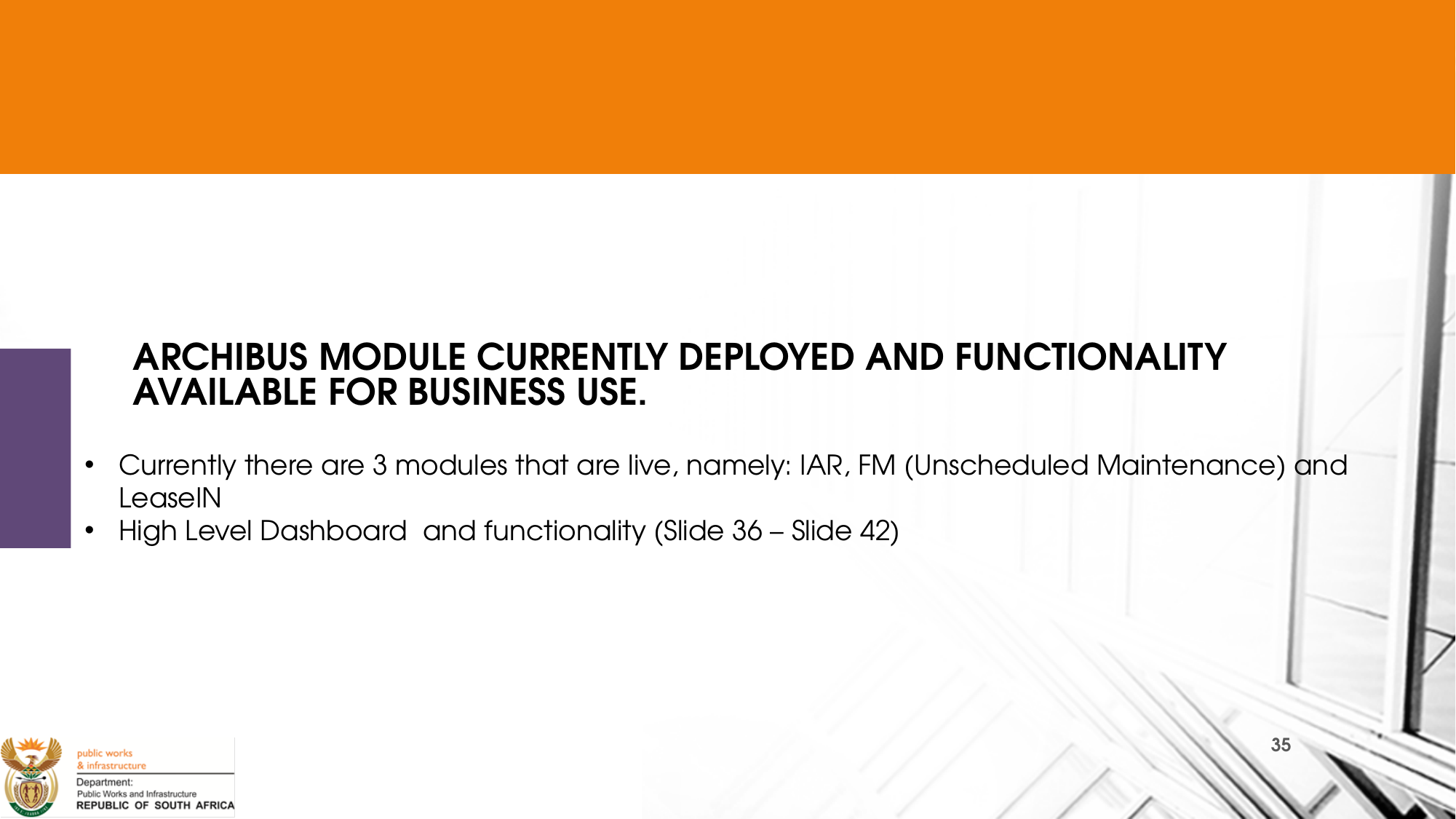

# ARCHIBUS MODULE CURRENTLY DEPLOYED AND FUNCTIONALITY AVAILABLE FOR BUSINESS USE.
Currently there are 3 modules that are live, namely: IAR, FM (Unscheduled Maintenance) and LeaseIN
High Level Dashboard  and functionality (Slide 36 – Slide 42)